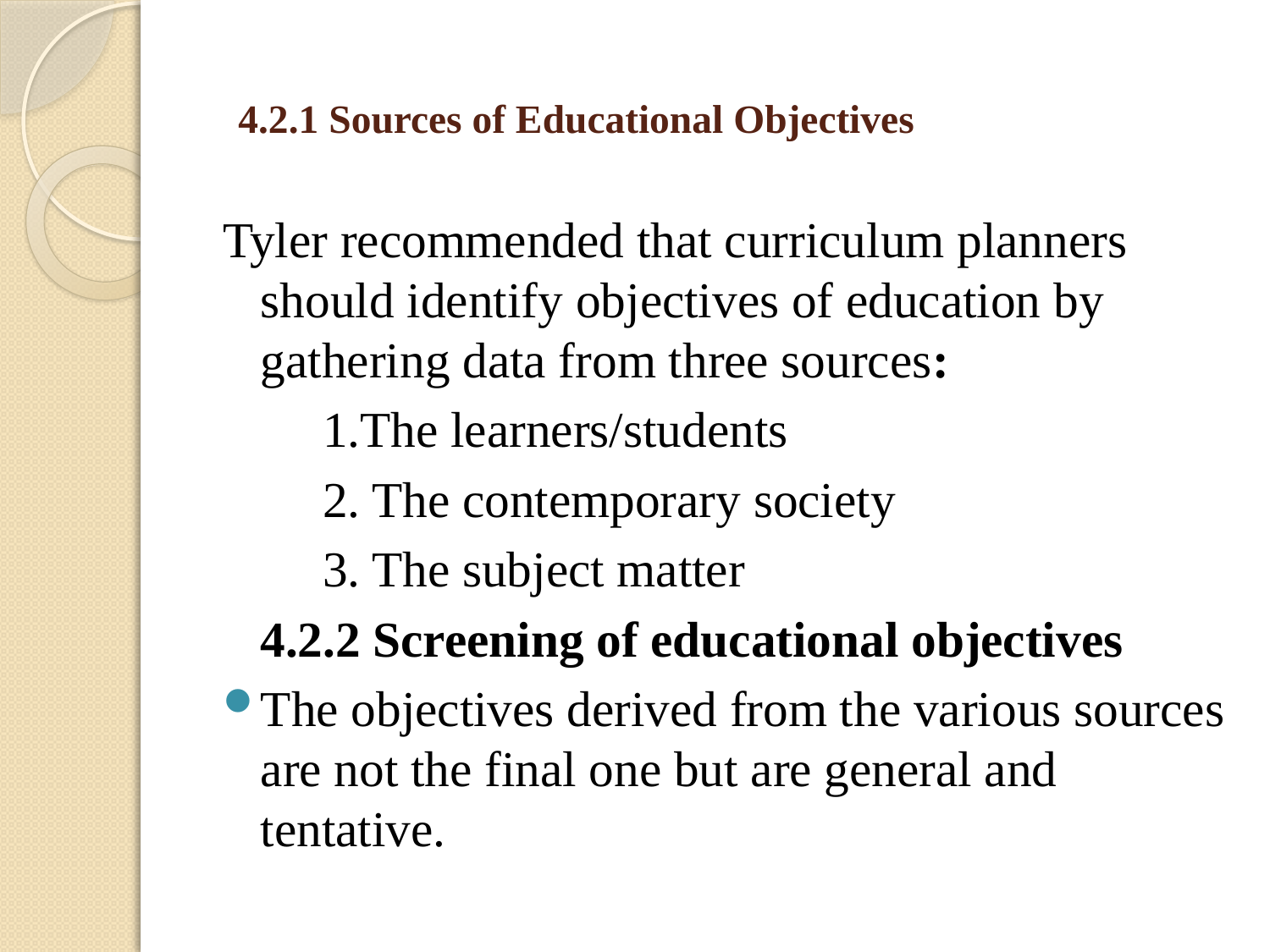

# 4.2.1 Sources of Educational Objectives
Tyler recommended that curriculum planners should identify objectives of education by gathering data from three sources:
        1.The learners/students
        2. The contemporary society
        3. The subject matter
   4.2.2 Screening of educational objectives
The objectives derived from the various sources are not the final one but are general and tentative.